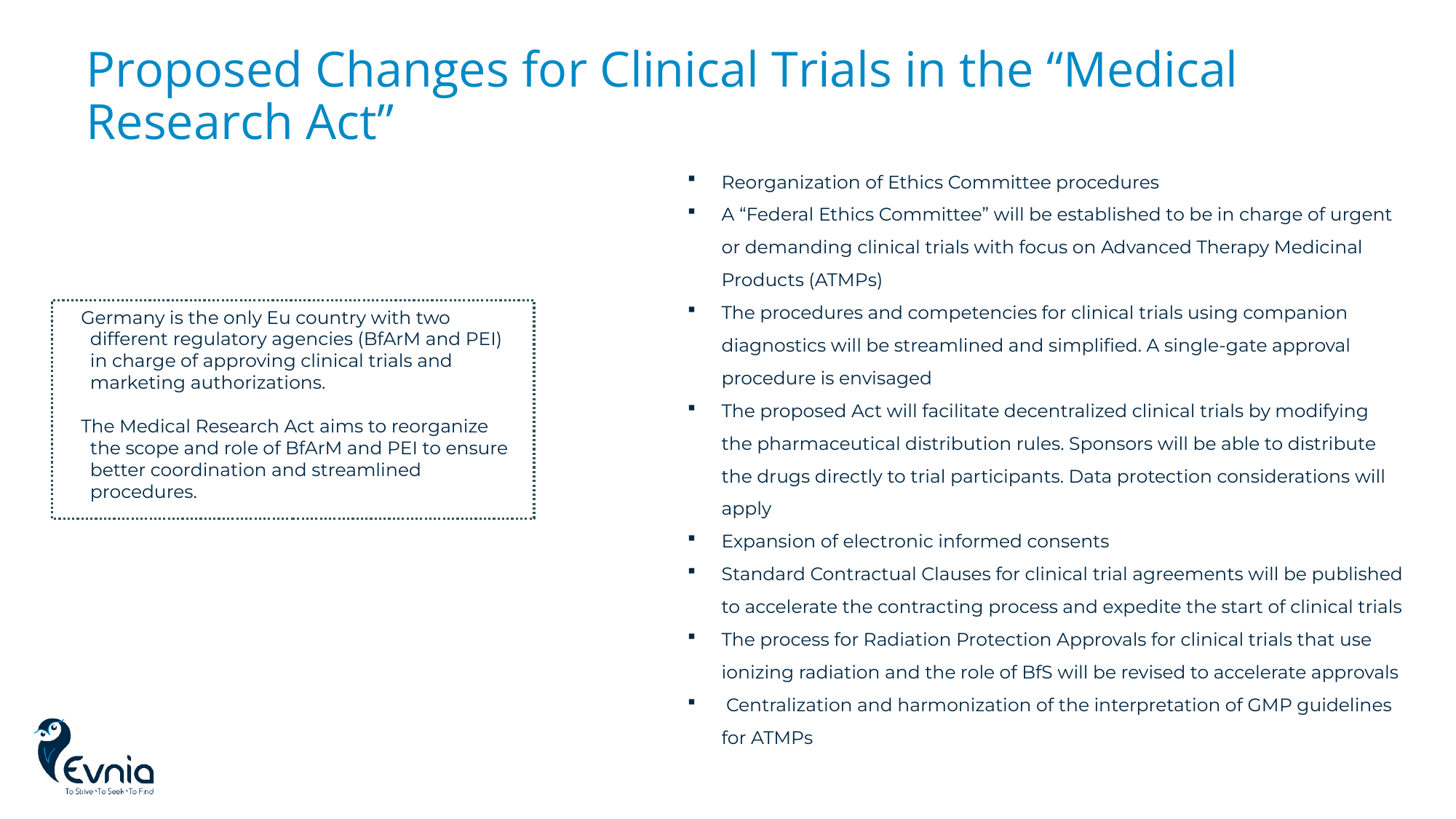

# Proposed Changes for Clinical Trials in the “Medical Research Act”
Reorganization of Ethics Committee procedures
A “Federal Ethics Committee” will be established to be in charge of urgent or demanding clinical trials with focus on Advanced Therapy Medicinal Products (ATMPs)
The procedures and competencies for clinical trials using companion diagnostics will be streamlined and simplified. A single-gate approval procedure is envisaged
The proposed Act will facilitate decentralized clinical trials by modifying the pharmaceutical distribution rules. Sponsors will be able to distribute the drugs directly to trial participants. Data protection considerations will apply
Expansion of electronic informed consents
Standard Contractual Clauses for clinical trial agreements will be published to accelerate the contracting process and expedite the start of clinical trials
The process for Radiation Protection Approvals for clinical trials that use ionizing radiation and the role of BfS will be revised to accelerate approvals
 Centralization and harmonization of the interpretation of GMP guidelines for ATMPs
Germany is the only Eu country with two different regulatory agencies (BfArM and PEI) in charge of approving clinical trials and marketing authorizations.

The Medical Research Act aims to reorganize the scope and role of BfArM and PEI to ensure better coordination and streamlined procedures.